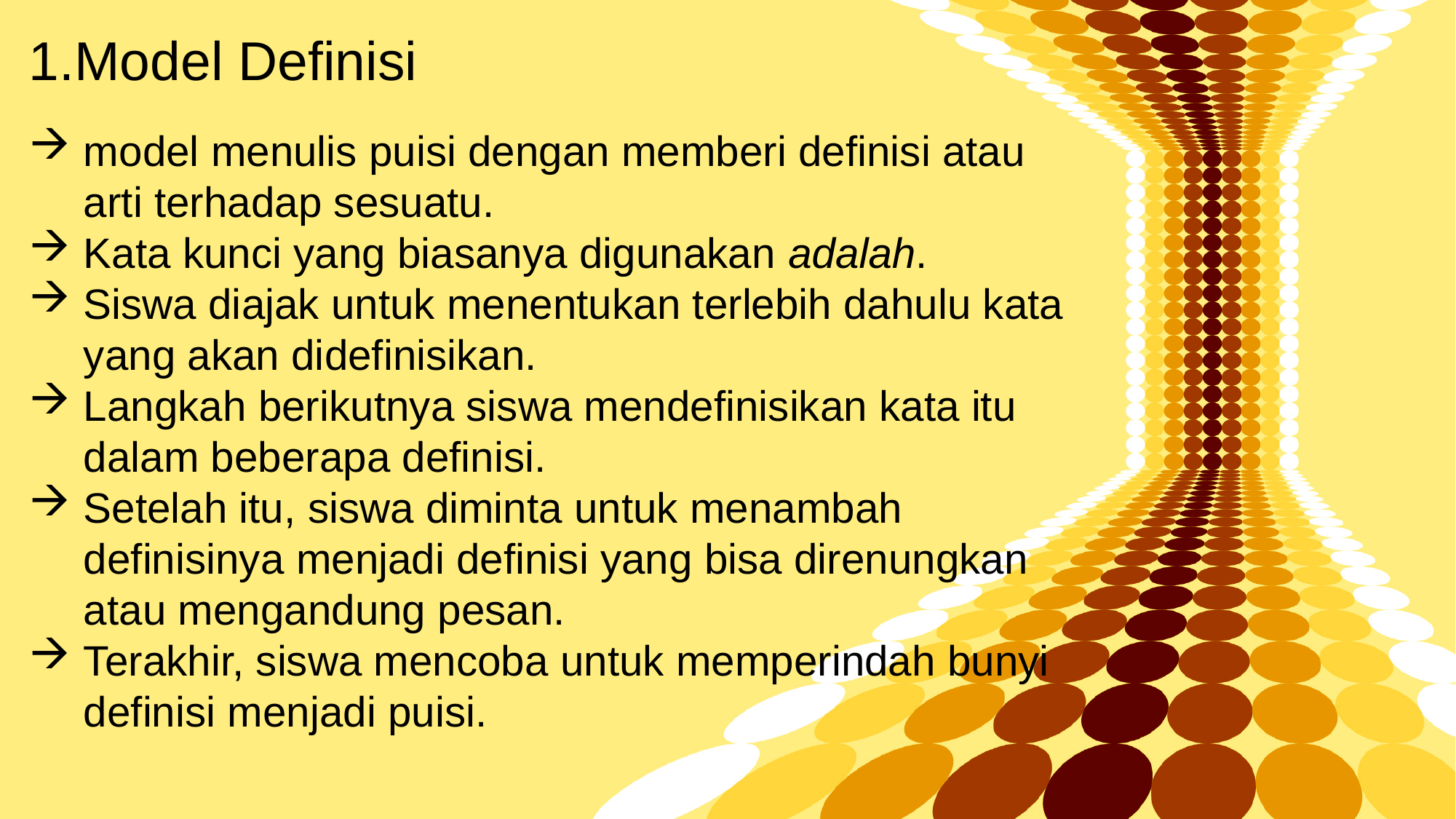

Model Definisi

model menulis puisi dengan memberi definisi atau arti terhadap sesuatu.
Kata kunci yang biasanya digunakan adalah.
Siswa diajak untuk menentukan terlebih dahulu kata yang akan didefinisikan.
Langkah berikutnya siswa mendefinisikan kata itu dalam beberapa definisi.
Setelah itu, siswa diminta untuk menambah definisinya menjadi definisi yang bisa direnungkan atau mengandung pesan.
Terakhir, siswa mencoba untuk memperindah bunyi definisi menjadi puisi.